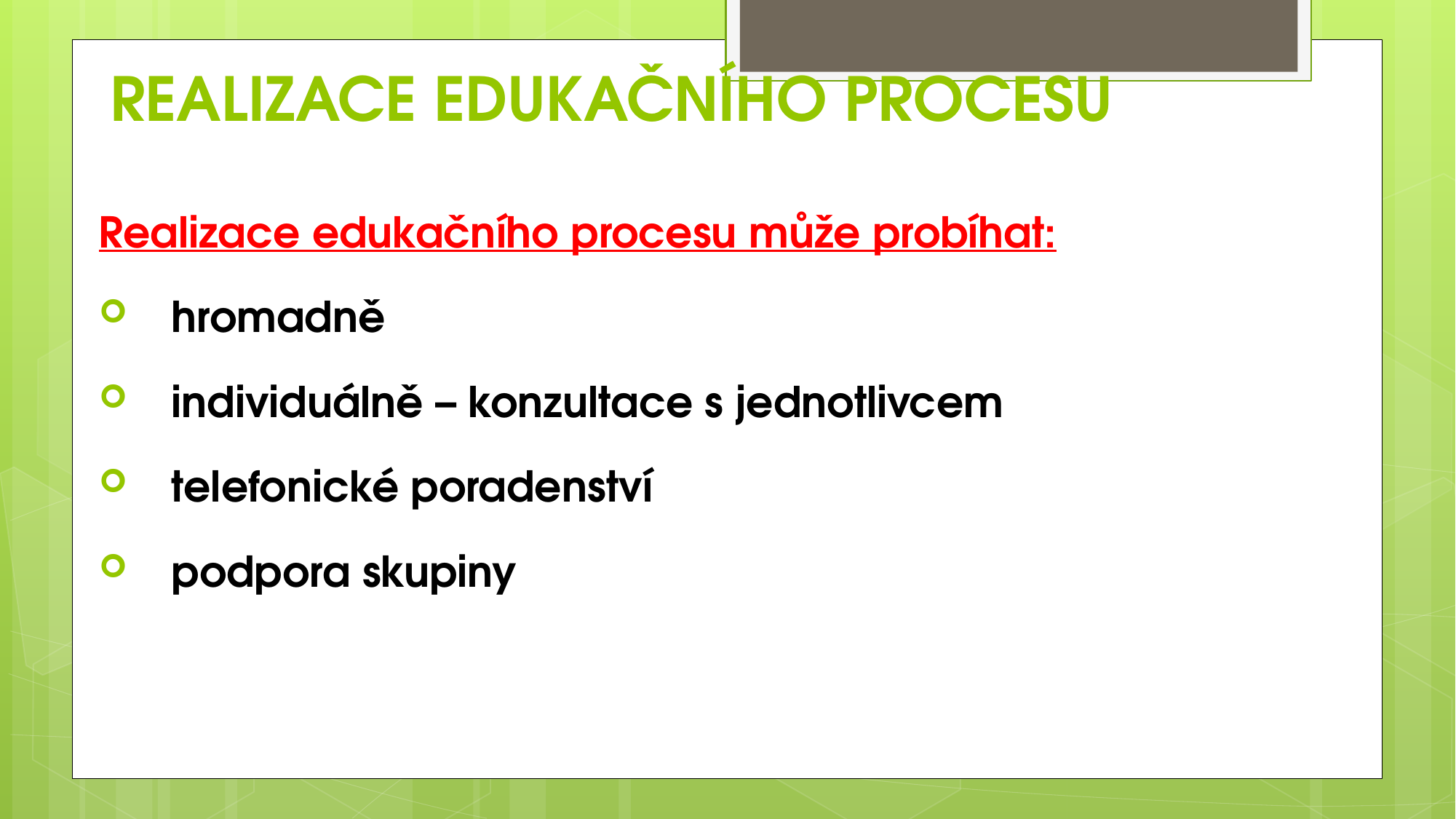

# Realizace edukačního procesu
Realizace edukačního procesu může probíhat:
hromadně
individuálně – konzultace s jednotlivcem
telefonické poradenství
podpora skupiny